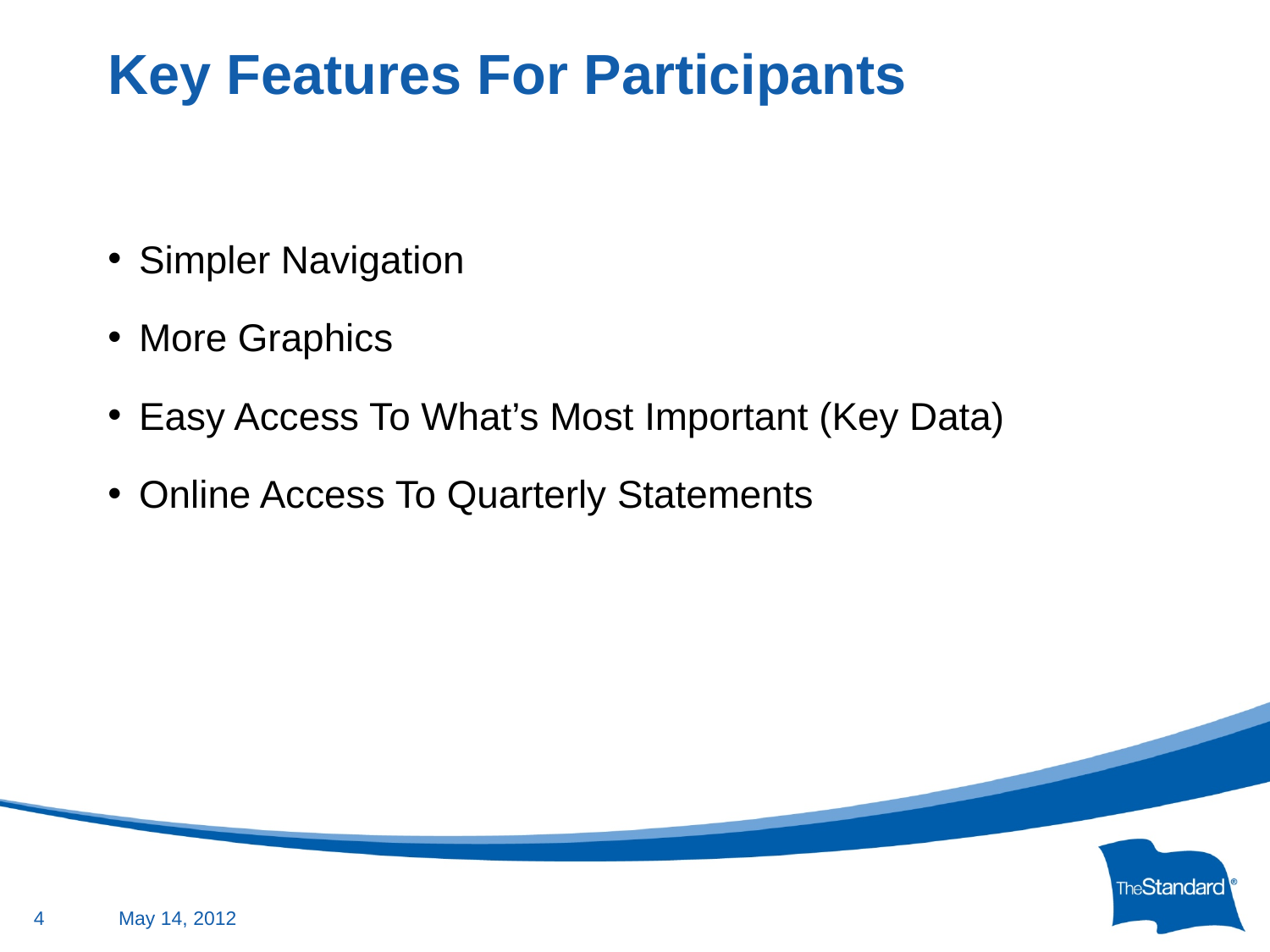

# Key Features For Participants

Simpler Navigation
More Graphics
Easy Access To What’s Most Important (Key Data)
Online Access To Quarterly Statements
4
May 14, 2012